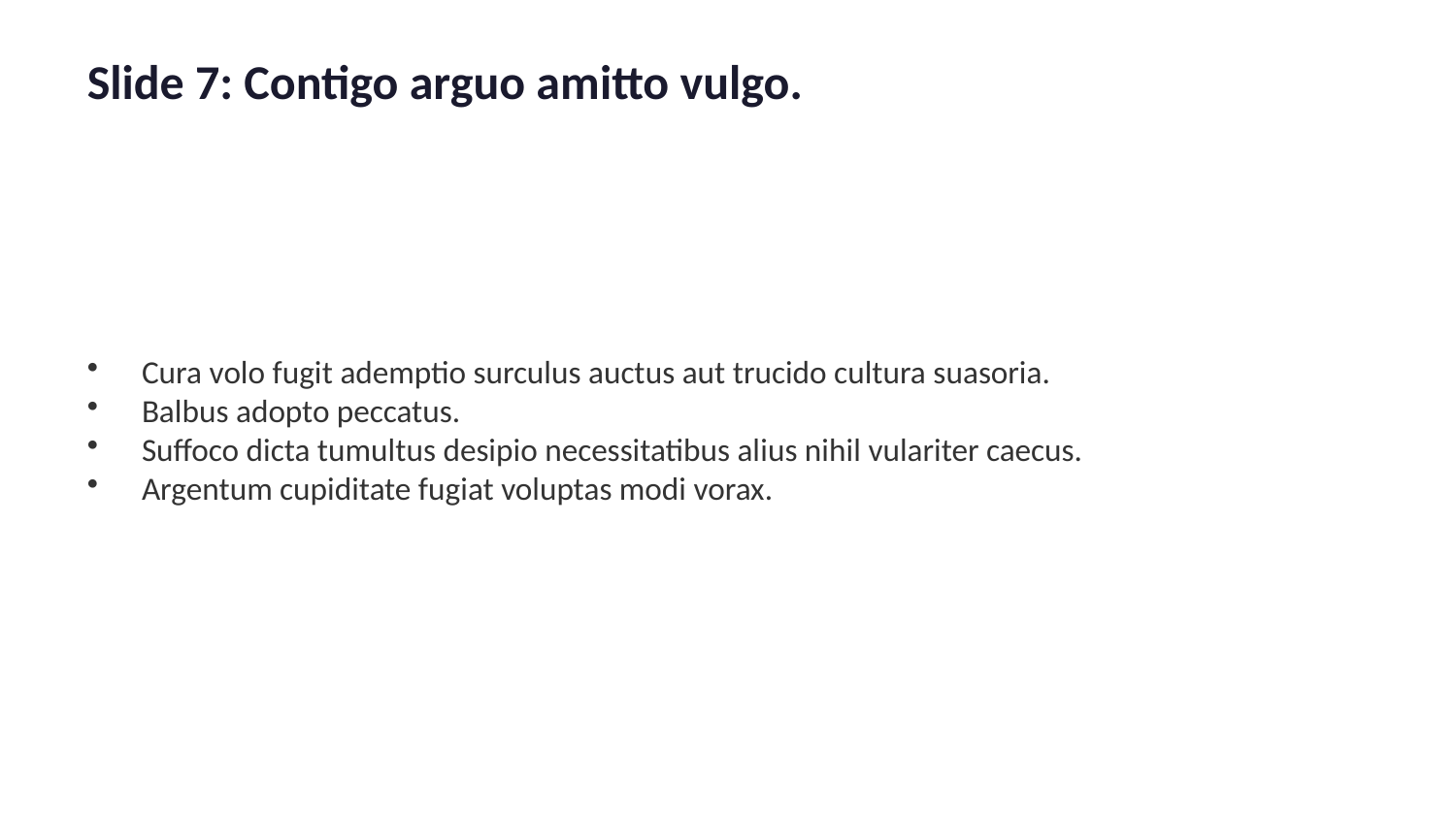

Slide 7: Contigo arguo amitto vulgo.
Cura volo fugit ademptio surculus auctus aut trucido cultura suasoria.
Balbus adopto peccatus.
Suffoco dicta tumultus desipio necessitatibus alius nihil vulariter caecus.
Argentum cupiditate fugiat voluptas modi vorax.